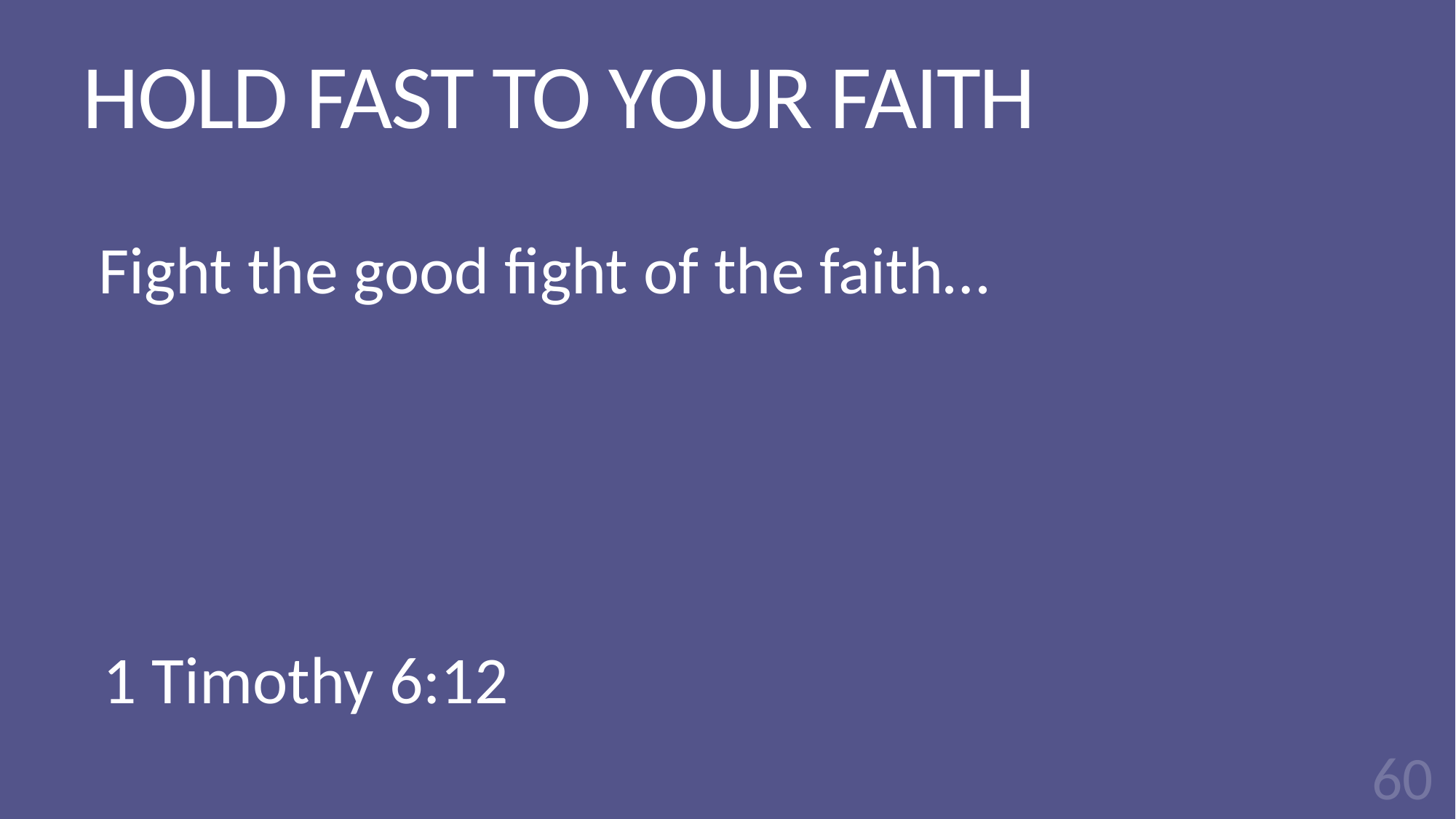

# HOLD FAST TO YOUR FAITH
Fight the good fight of the faith…
1 Timothy 6:12
60